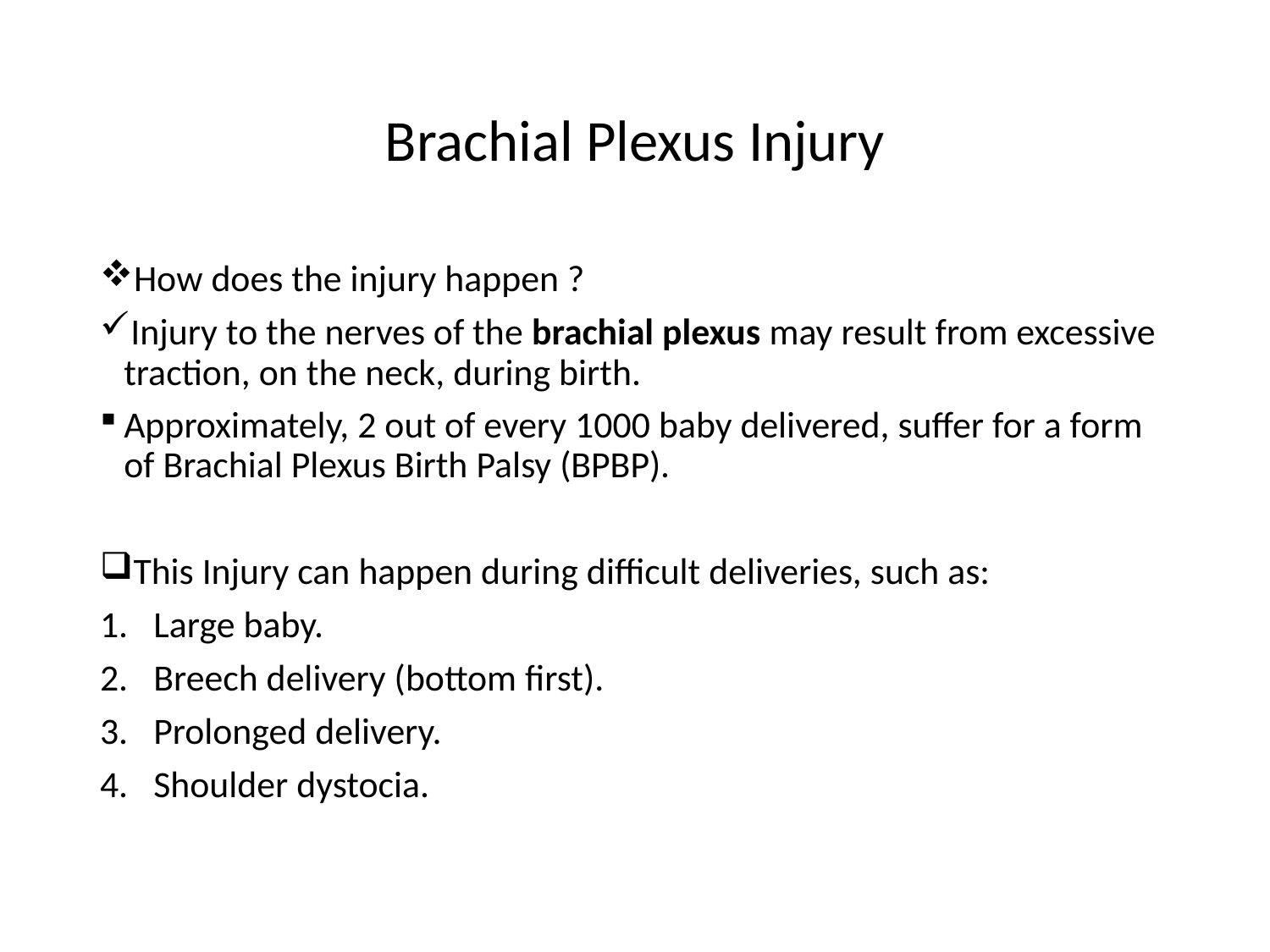

# Brachial Plexus Injury
How does the injury happen ?
Injury to the nerves of the brachial plexus may result from excessive traction, on the neck, during birth.
Approximately, 2 out of every 1000 baby delivered, suffer for a form of Brachial Plexus Birth Palsy (BPBP).

This Injury can happen during difficult deliveries, such as:
Large baby.
Breech delivery (bottom first).
Prolonged delivery.
Shoulder dystocia.